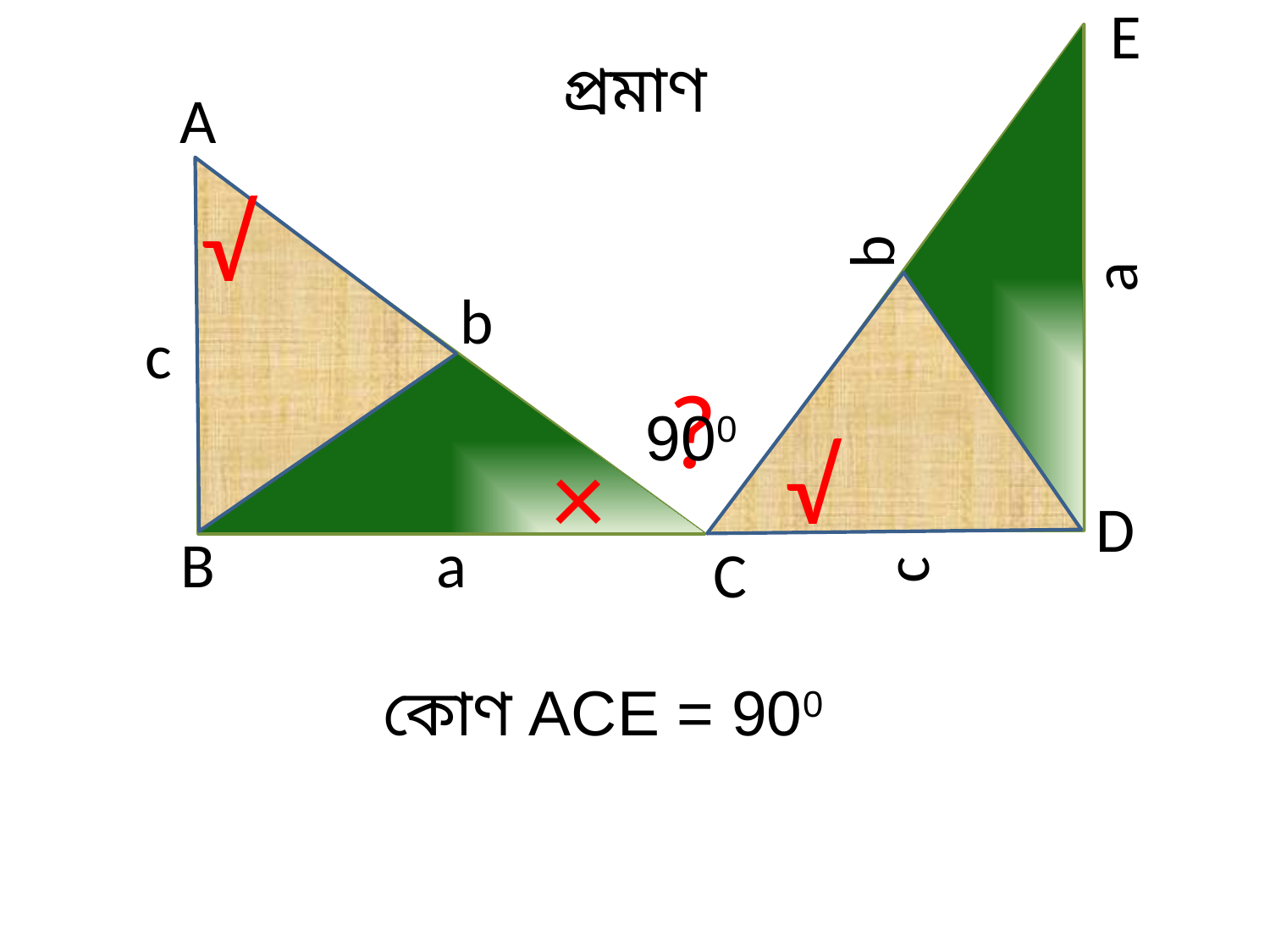

A

B
C
b
c
a

D
E
b
c
a

প্রমাণ
√
?
 900
√
×
কোণ ACE = 900